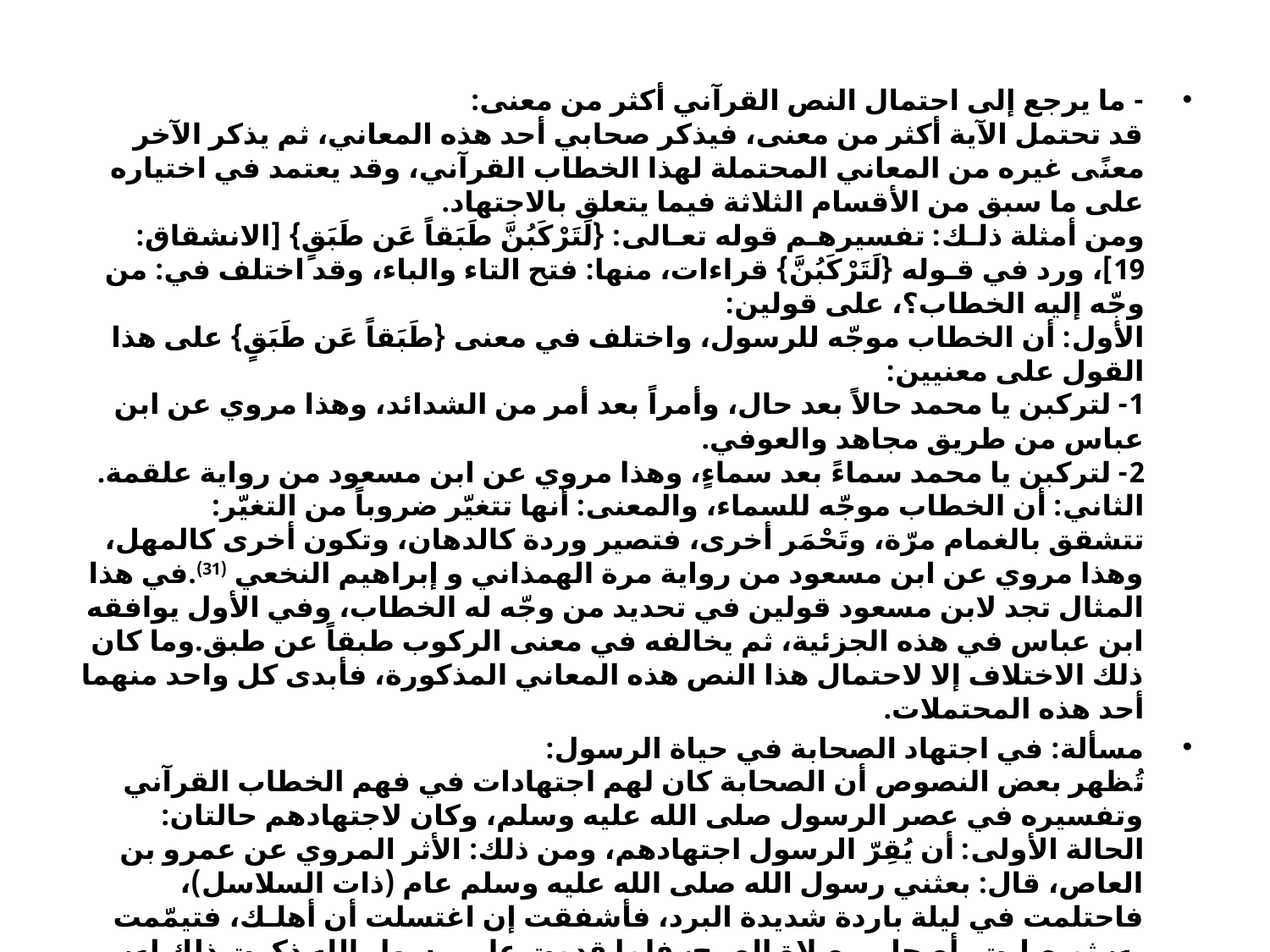

#
- ما يرجع إلى احتمال النص القرآني أكثر من معنى:
قد تحتمل الآية أكثر من معنى، فيذكر صحابي أحد هذه المعاني، ثم يذكر الآخر معنًى غيره من المعاني المحتملة لهذا الخطاب القرآني، وقد يعتمد في اختياره على ما سبق من الأقسام الثلاثة فيما يتعلق بالاجتهاد.
ومن أمثلة ذلـك: تفسيرهـم قوله تعـالى: {لَتَرْكَبُنَّ طَبَقاً عَن طَبَقٍ} [الانشقاق: 19]، ورد في قـوله {لَتَرْكَبُنَّ} قراءات، منها: فتح التاء والباء، وقد اختلف في: من وجّه إليه الخطاب؟، على قولين:
الأول: أن الخطاب موجّه للرسول، واختلف في معنى {طَبَقاً عَن طَبَقٍ} على هذا القول على معنيين:
1- لتركبن يا محمد حالاً بعد حال، وأمراً بعد أمر من الشدائد، وهذا مروي عن ابن عباس من طريق مجاهد والعوفي.
2- لتركبن يا محمد سماءً بعد سماءٍ، وهذا مروي عن ابن مسعود من رواية علقمة.
الثاني: أن الخطاب موجّه للسماء، والمعنى: أنها تتغيّر ضروباً من التغيّر:
تتشقق بالغمام مرّة، وتَحْمَر أخرى، فتصير وردة كالدهان، وتكون أخرى كالمهل، وهذا مروي عن ابن مسعود من رواية مرة الهمذاني و إبراهيم النخعي (31).في هذا المثال تجد لابن مسعود قولين في تحديد من وجّه له الخطاب، وفي الأول يوافقه ابن عباس في هذه الجزئية، ثم يخالفه في معنى الركوب طبقاً عن طبق.وما كان ذلك الاختلاف إلا لاحتمال هذا النص هذه المعاني المذكورة، فأبدى كل واحد منهما أحد هذه المحتملات.
مسألة: في اجتهاد الصحابة في حياة الرسول:
تُظهر بعض النصوص أن الصحابة كان لهم اجتهادات في فهم الخطاب القرآني وتفسيره في عصر الرسول صلى الله عليه وسلم، وكان لاجتهادهم حالتان:
الحالة الأولى: أن يُقِرّ الرسول اجتهادهم، ومن ذلك: الأثر المروي عن عمرو بن العاص، قال: بعثني رسول الله صلى الله عليه وسلم عام (ذات السلاسل)، فاحتلمت في ليلة باردة شديدة البرد، فأشفقت إن اغتسلت أن أهلـك، فتيمّمت به، ثم صليت بأصحابي صلاة الصبح، فلما قدمت على رسول الله ذكرت ذلك له، فقال: «ياعمرو، صليت بأصحابك وأنت جنب؟» قلت: نعم يا رسول الله، إني احتلمت في ليلة باردة شديدة البرد، فأشفقت إن اغتسلت أن أهلك، وذكرت قول الله: {وَلا تَقْتُلُوا أَنفُسَكُمْ} [النساء: 29] فتيممت، ثم صليت، فضحك، ولم يقل شيئاً (32).
ومنه: ما رواه الطبري عن هشام بن عروة عن أبيه، قال: (تلا رسول الله يوماً {أَفَلا يَتَدَبَّرُونَ القُرْآنَ أَمْ عَلَى قُلُوبٍ أَقْفَالُهَا} [محمد: 24]، فقال شاب من أهل اليمن: بل عليها أقفالها، حتى يكون الله عز وجل يفتحها أو يفرجها، فما زال الشاب في نفس عمر رضي الله عنه حتى وُلّيَ فاستعان به) (33).